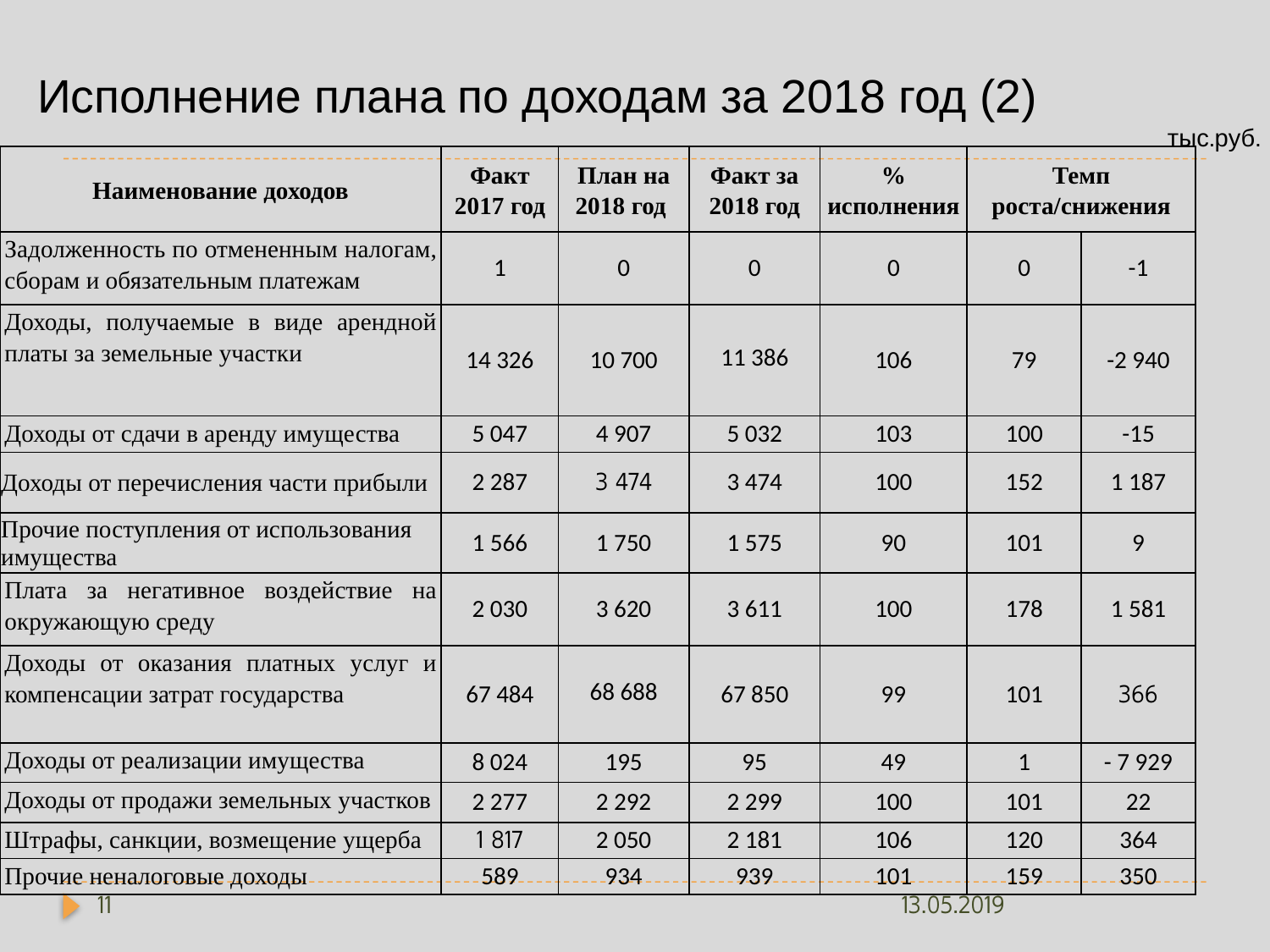

# Исполнение плана по доходам за 2018 год (2)
тыс.руб.
| Наименование доходов | Факт 2017 год | План на 2018 год | Факт за 2018 год | % исполнения | Темп роста/снижения |  |
| --- | --- | --- | --- | --- | --- | --- |
| Задолженность по отмененным налогам, сборам и обязательным платежам | 1 | 0 | 0 | 0 | 0 | -1 |
| Доходы, получаемые в виде арендной платы за земельные участки | 14 326 | 10 700 | 11 386 | 106 | 79 | -2 940 |
| Доходы от сдачи в аренду имущества | 5 047 | 4 907 | 5 032 | 103 | 100 | -15 |
| Доходы от перечисления части прибыли | 2 287 | 3 474 | 3 474 | 100 | 152 | 1 187 |
| Прочие поступления от использования имущества | 1 566 | 1 750 | 1 575 | 90 | 101 | 9 |
| Плата за негативное воздействие на окружающую среду | 2 030 | 3 620 | 3 611 | 100 | 178 | 1 581 |
| Доходы от оказания платных услуг и компенсации затрат государства | 67 484 | 68 688 | 67 850 | 99 | 101 | 366 |
| Доходы от реализации имущества | 8 024 | 195 | 95 | 49 | 1 | - 7 929 |
| Доходы от продажи земельных участков | 2 277 | 2 292 | 2 299 | 100 | 101 | 22 |
| Штрафы, санкции, возмещение ущерба | 1 817 | 2 050 | 2 181 | 106 | 120 | 364 |
| Прочие неналоговые доходы | 589 | 934 | 939 | 101 | 159 | 350 |
11
13.05.2019